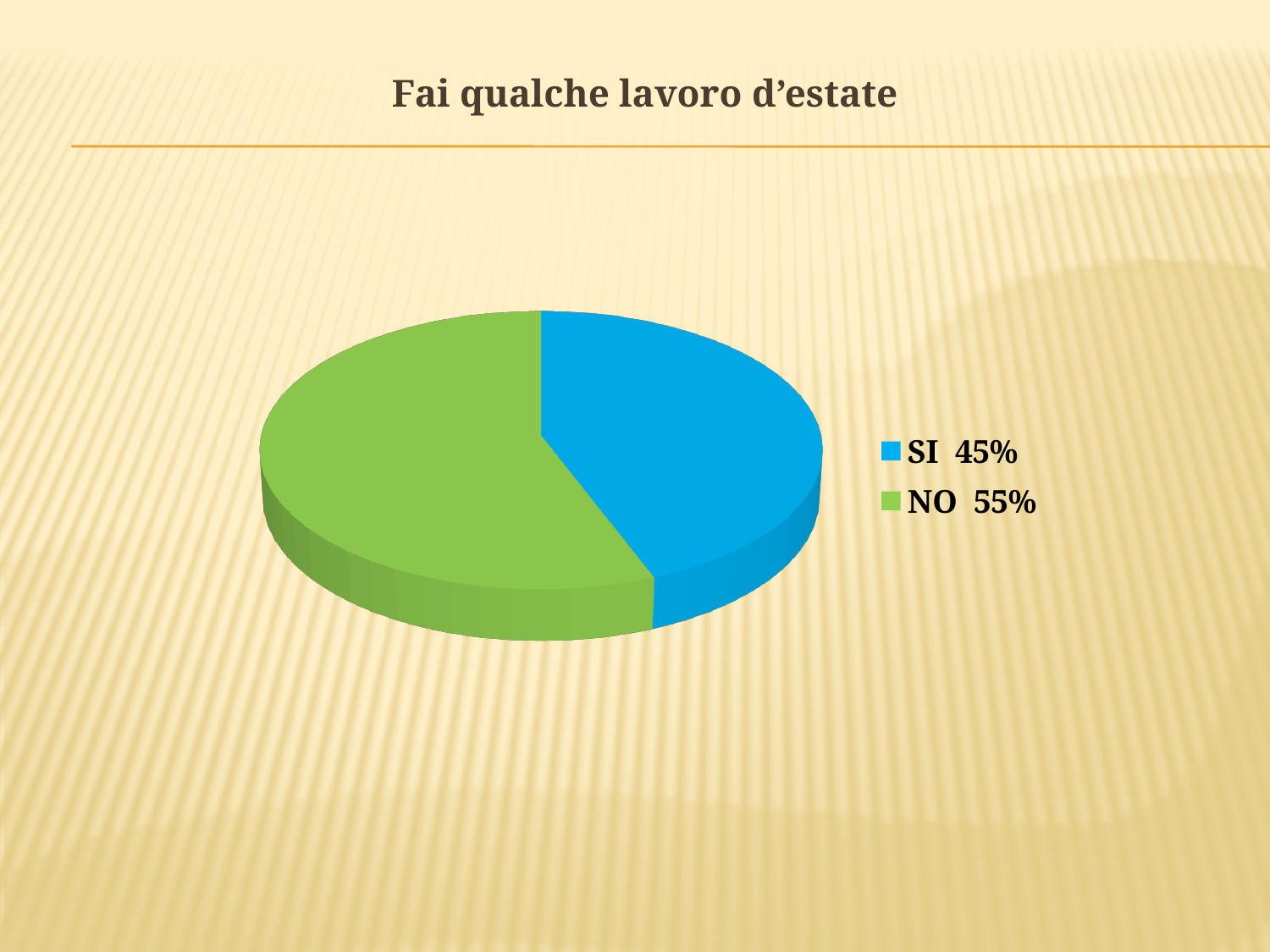

# Fai qualche lavoro d’estate

[unsupported chart]